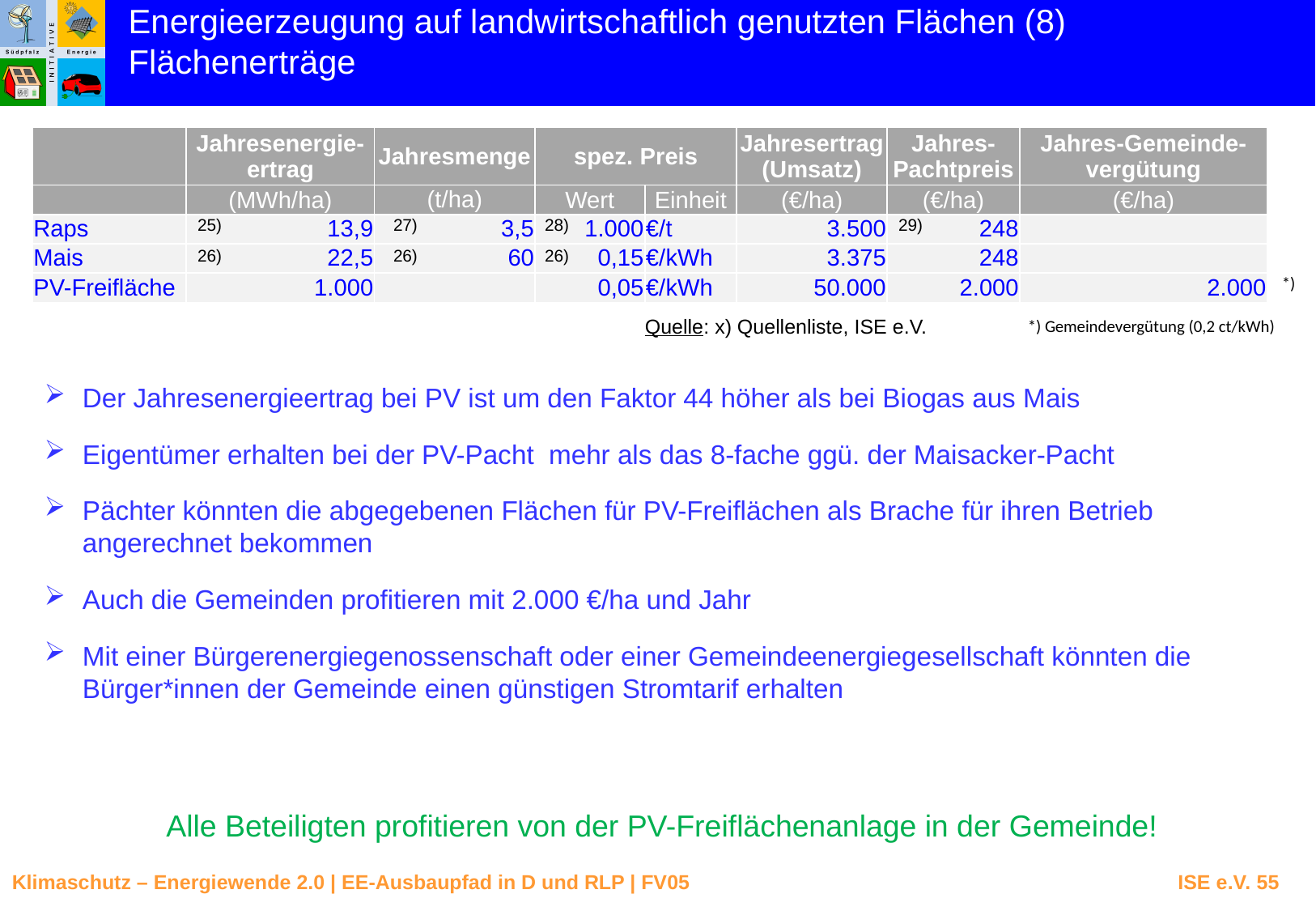

Energieerzeugung auf landwirtschaftlich genutzten Flächen (8)
Flächenerträge
|  | Jahresenergie-ertrag | Jahresmenge | spez. Preis |  | Jahresertrag (Umsatz) | Jahres-Pachtpreis | Jahres-Gemeinde-vergütung |
| --- | --- | --- | --- | --- | --- | --- | --- |
|  | (MWh/ha) | (t/ha) | Wert | Einheit | (€/ha) | (€/ha) | (€/ha) |
| Raps | 13,9 | 3,5 | 1.000 | €/t | 3.500 | 248 |  |
| Mais | 22,5 | 60 | 0,15 | €/kWh | 3.375 | 248 |  |
| PV-Freifläche | 1.000 |  | 0,05 | €/kWh | 50.000 | 2.000 | 2.000 |
25)
27)
28)
29)
26)
26)
26)
*)
*) Gemeindevergütung (0,2 ct/kWh)
Quelle: x) Quellenliste, ISE e.V.
Der Jahresenergieertrag bei PV ist um den Faktor 44 höher als bei Biogas aus Mais
Eigentümer erhalten bei der PV-Pacht  mehr als das 8-fache ggü. der Maisacker-Pacht
Pächter könnten die abgegebenen Flächen für PV-Freiflächen als Brache für ihren Betrieb angerechnet bekommen
Auch die Gemeinden profitieren mit 2.000 €/ha und Jahr
Mit einer Bürgerenergiegenossenschaft oder einer Gemeindeenergiegesellschaft könnten die Bürger*innen der Gemeinde einen günstigen Stromtarif erhalten
 Alle Beteiligten profitieren von der PV-Freiflächenanlage in der Gemeinde!